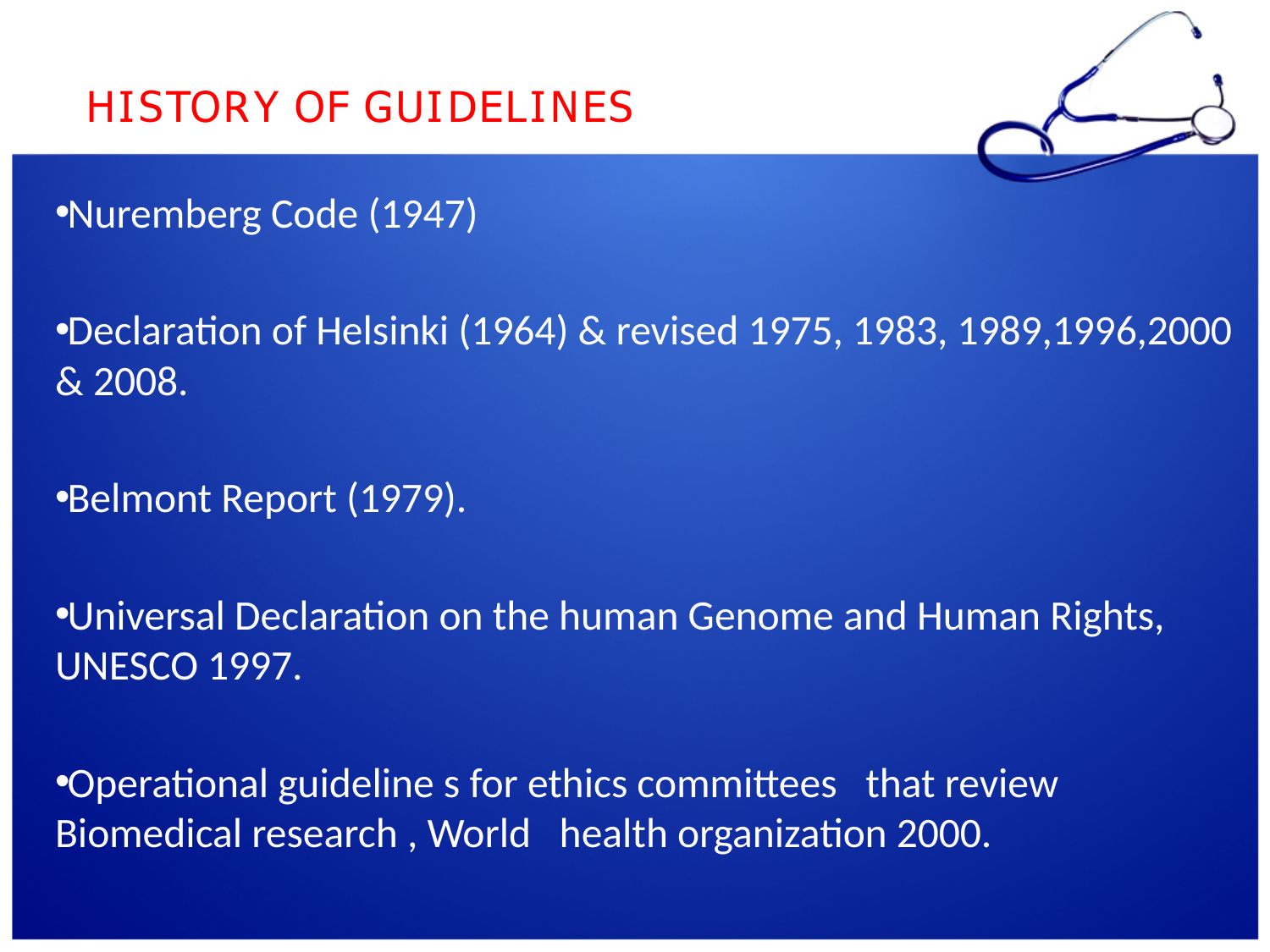

# History of guidelines
Nuremberg Code (1947)

Declaration of Helsinki (1964) & revised 1975, 1983, 1989,1996,2000 & 2008.

Belmont Report (1979).

Universal Declaration on the human Genome and Human Rights, UNESCO 1997.

Operational guideline s for ethics committees   that review Biomedical research , World   health organization 2000.